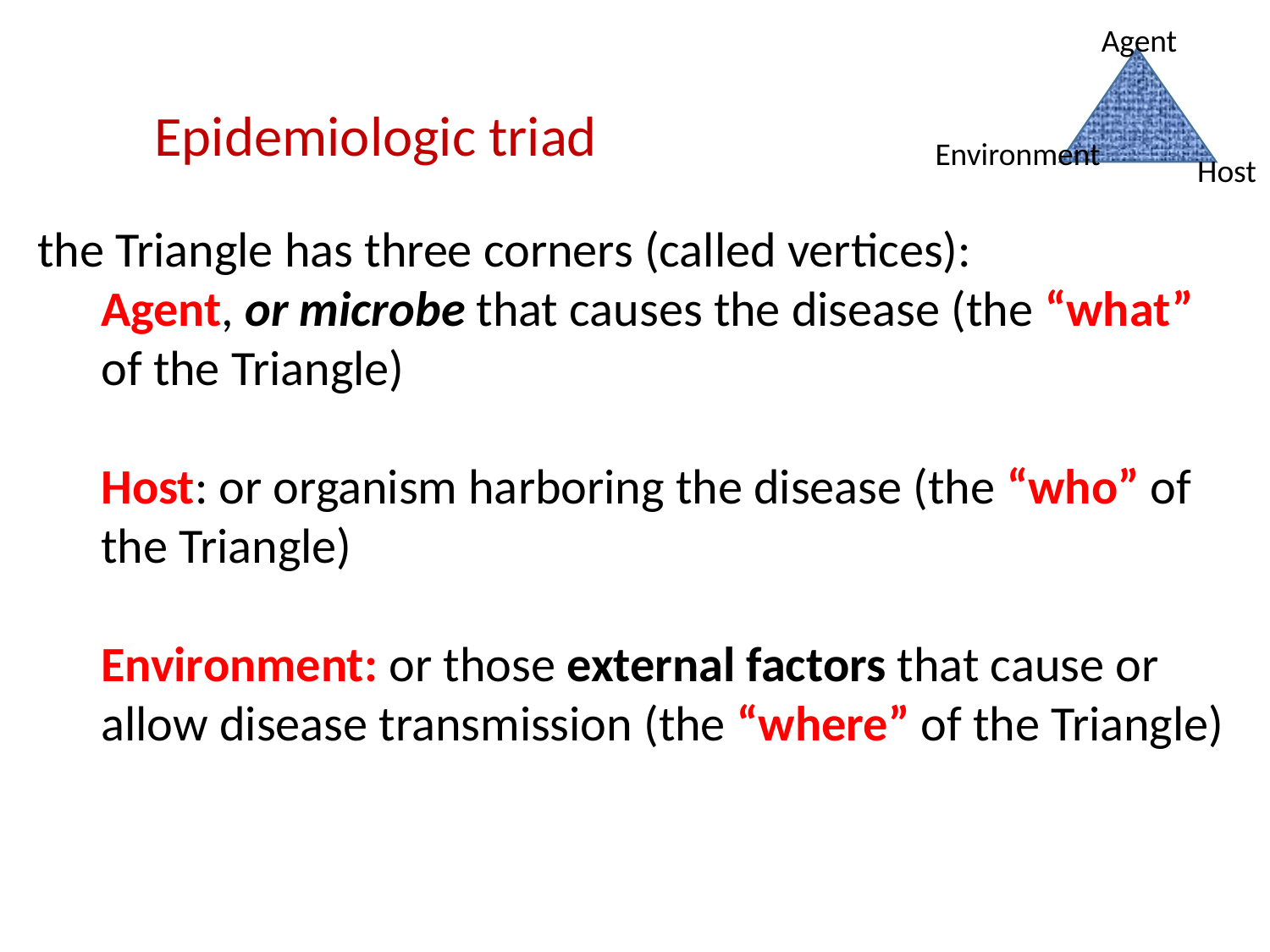

Agent

Epidemiologic triad
Environment
Host
the Triangle has three corners (called vertices):
Agent, or microbe that causes the disease (the “what” of the Triangle)

Host: or organism harboring the disease (the “who” of the Triangle)

Environment: or those external factors that cause or allow disease transmission (the “where” of the Triangle)